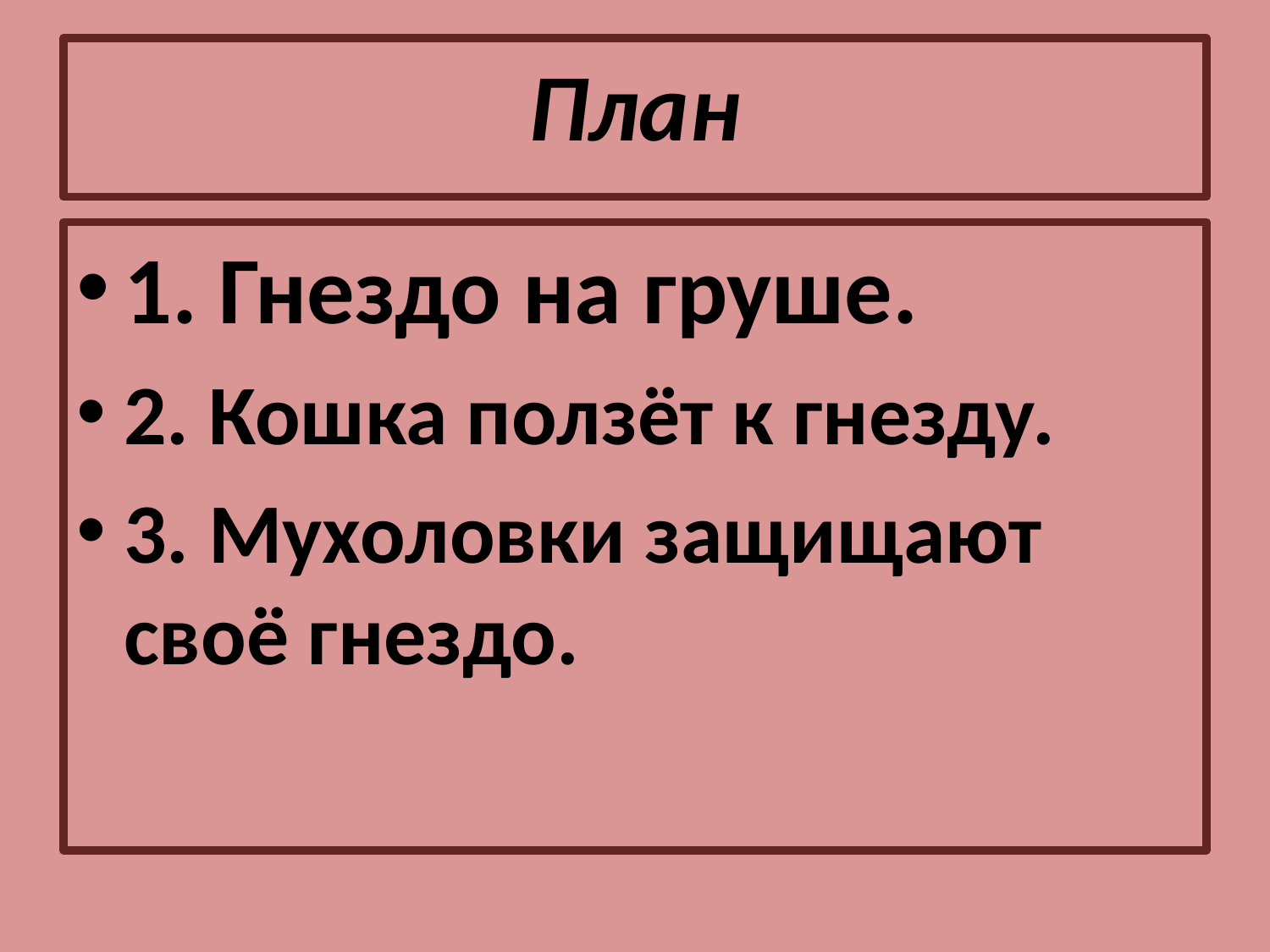

# План
1. Гнездо на груше.
2. Кошка ползёт к гнезду.
3. Мухоловки защищают своё гнездо.